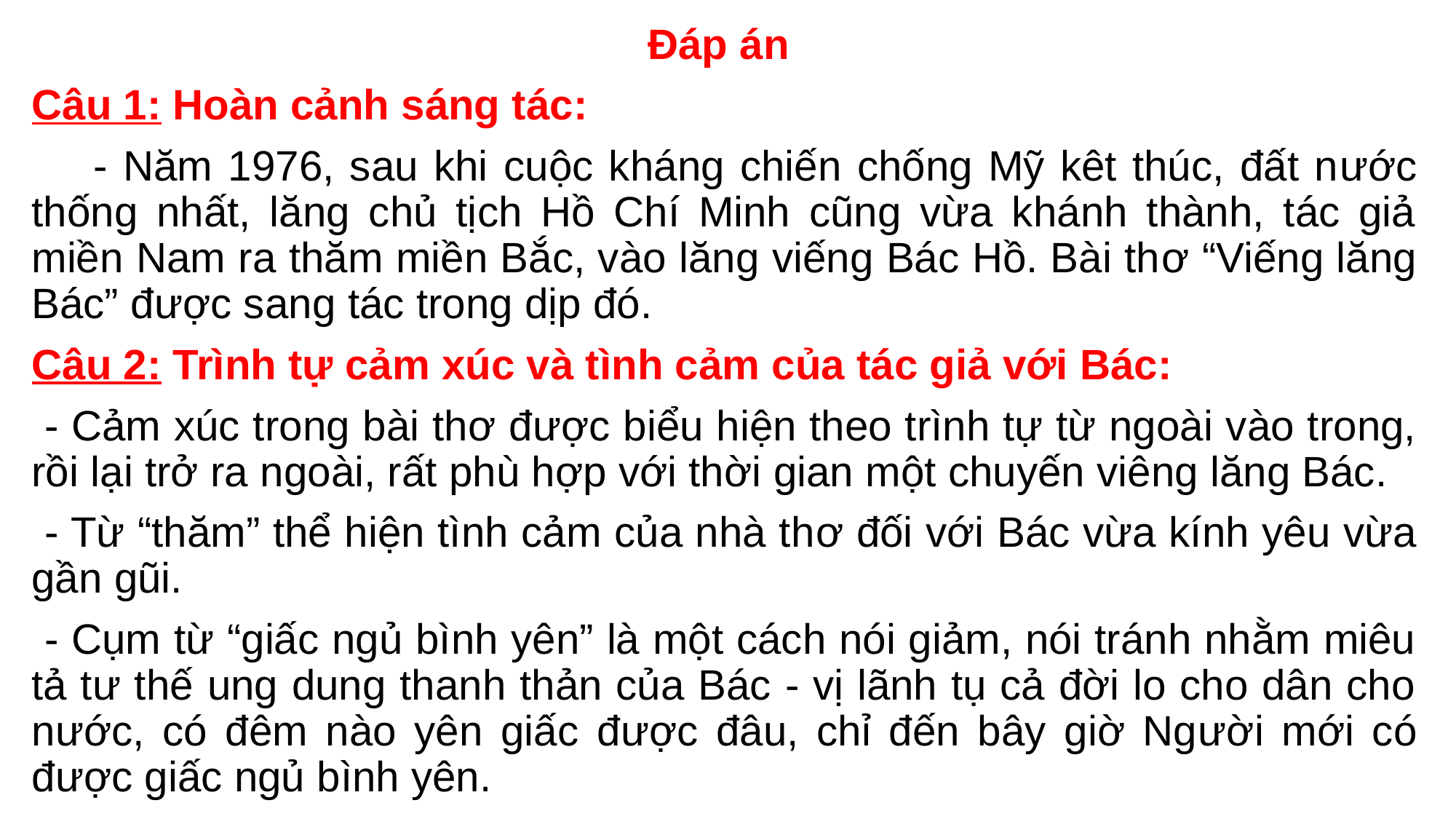

Đáp án
Câu 1: Hoàn cảnh sáng tác:
    - Năm 1976, sau khi cuộc kháng chiến chống Mỹ kêt thúc, đất nước thống nhất, lăng chủ tịch Hồ Chí Minh cũng vừa khánh thành, tác giả miền Nam ra thăm miền Bắc, vào lăng viếng Bác Hồ. Bài thơ “Viếng lăng Bác” được sang tác trong dịp đó.
Câu 2: Trình tự cảm xúc và tình cảm của tác giả với Bác:
 - Cảm xúc trong bài thơ được biểu hiện theo trình tự từ ngoài vào trong, rồi lại trở ra ngoài, rất phù hợp với thời gian một chuyến viêng lăng Bác.
 - Từ “thăm” thể hiện tình cảm của nhà thơ đối với Bác vừa kính yêu vừa gần gũi.
 - Cụm từ “giấc ngủ bình yên” là một cách nói giảm, nói tránh nhằm miêu tả tư thế ung dung thanh thản của Bác - vị lãnh tụ cả đời lo cho dân cho nước, có đêm nào yên giấc được đâu, chỉ đến bây giờ Người mới có được giấc ngủ bình yên.